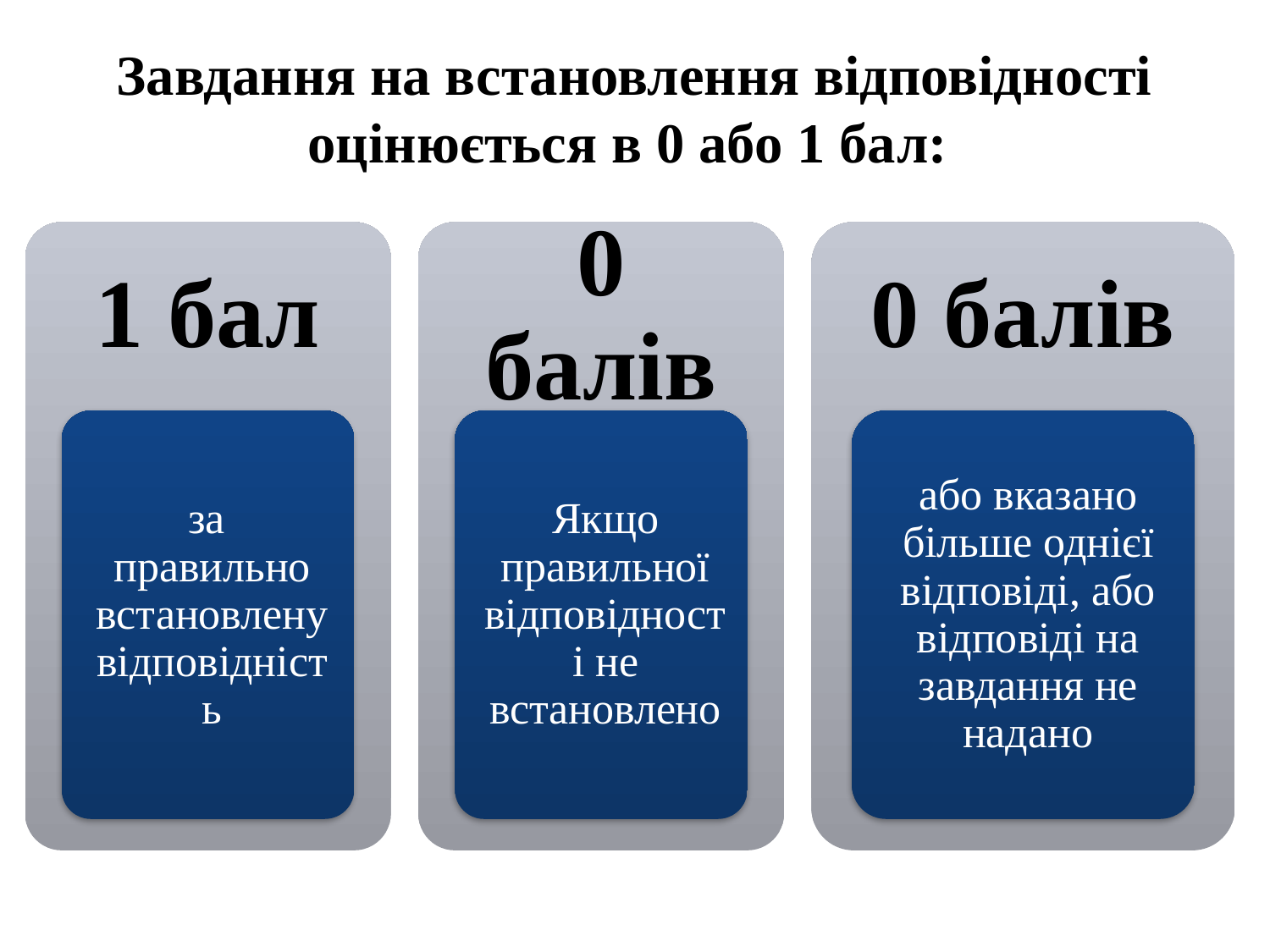

# Завдання на встановлення відповідності оцінюється в 0 або 1 бал:
1 бал
за  правильно встановлену відповідність
0 балів
Якщо правильної відповідності не встановлено
0 балів
або вказано більше однієї відповіді, або відповіді на завдання не надано